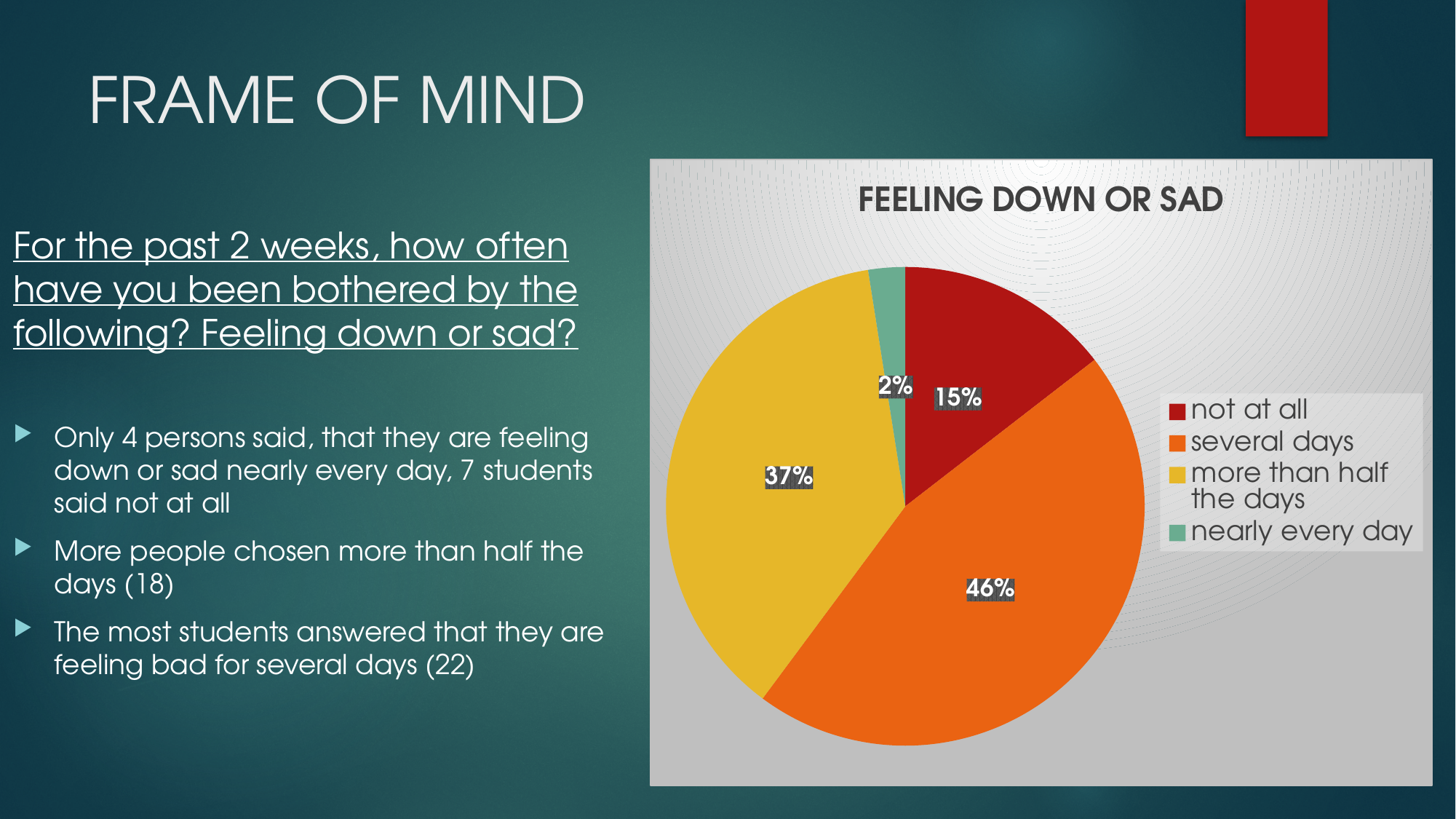

# FRAME OF MIND

### Chart:

| Category | FEELING DOWN OR SAD |
|---|---|
| not at all | 7.0 |
| several days | 22.0 |
| more than half the days | 18.0 |
| nearly every day | 1.2 |
For the past 2 weeks, how often have you been bothered by the following? Feeling down or sad?

Only 4 persons said, that they are feeling down or sad nearly every day, 7 students said not at all
More people chosen more than half the days (18)
The most students answered that they are feeling bad for several days (22)